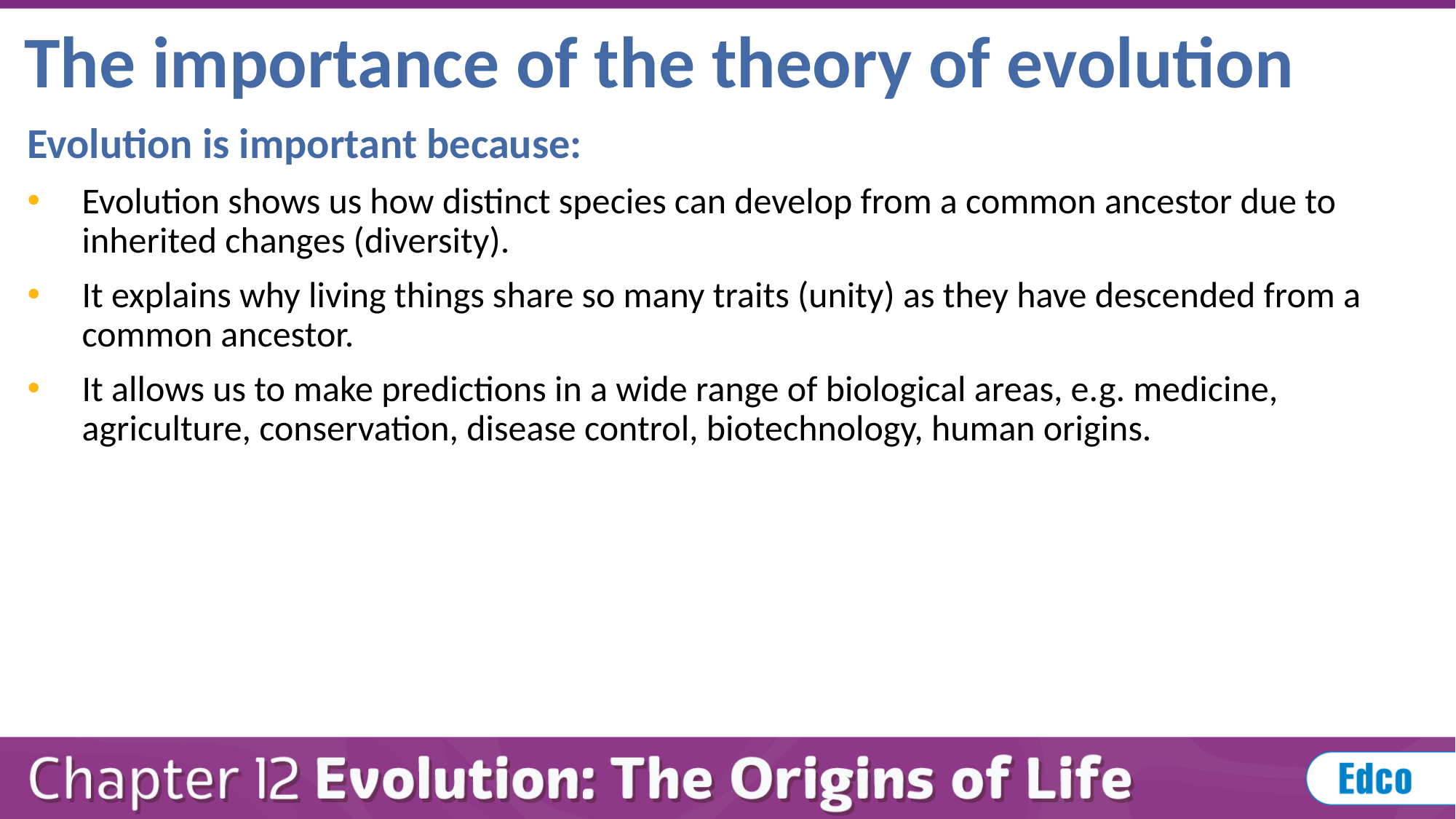

# The importance of the theory of evolution
Evolution is important because:
Evolution shows us how distinct species can develop from a common ancestor due to inherited changes (diversity).
It explains why living things share so many traits (unity) as they have descended from a common ancestor.
It allows us to make predictions in a wide range of biological areas, e.g. medicine, agriculture, conservation, disease control, biotechnology, human origins.